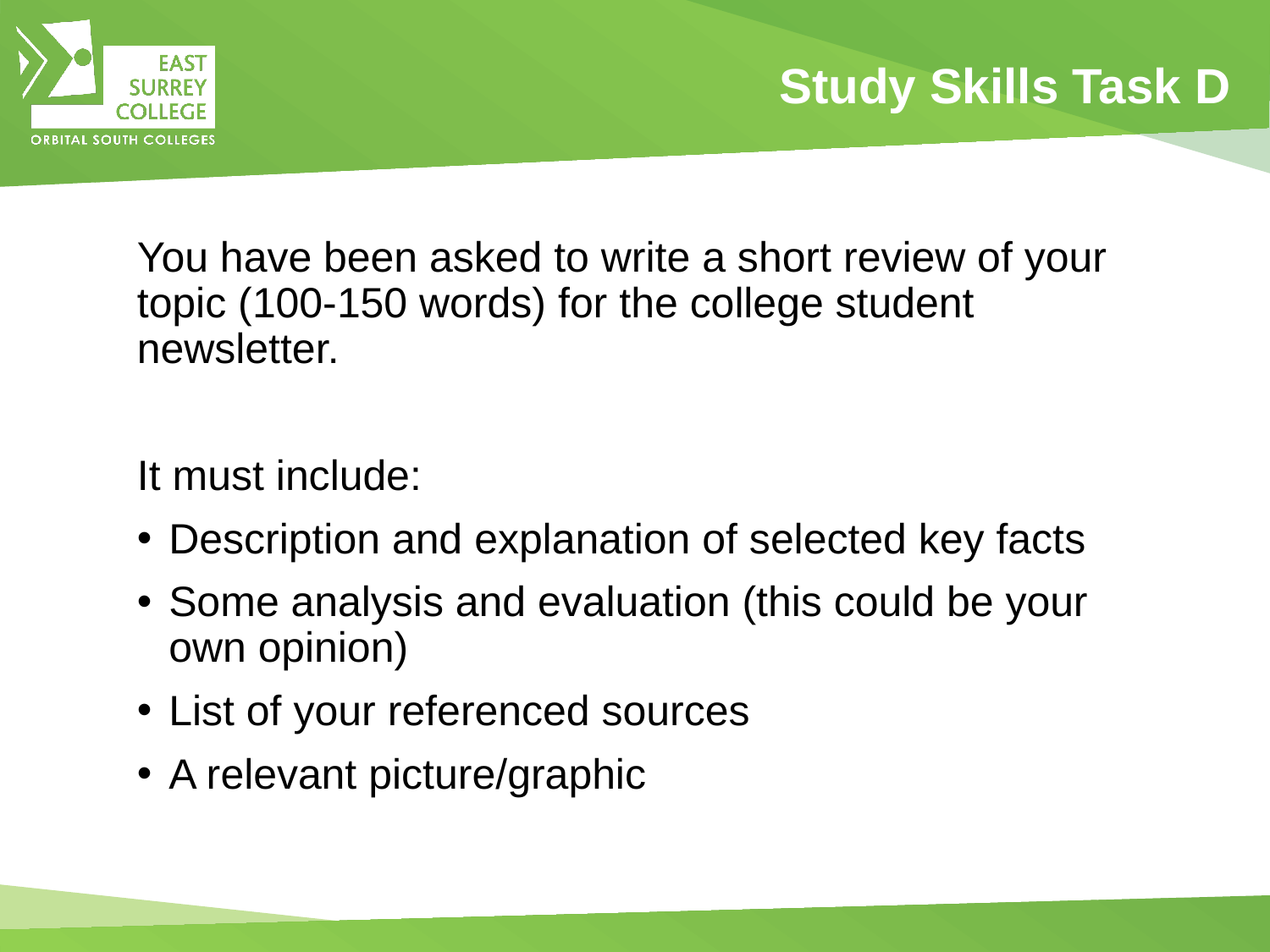

# Study Skills Task D
You have been asked to write a short review of your topic (100-150 words) for the college student newsletter.

It must include:
Description and explanation of selected key facts
Some analysis and evaluation (this could be your own opinion)
List of your referenced sources
A relevant picture/graphic